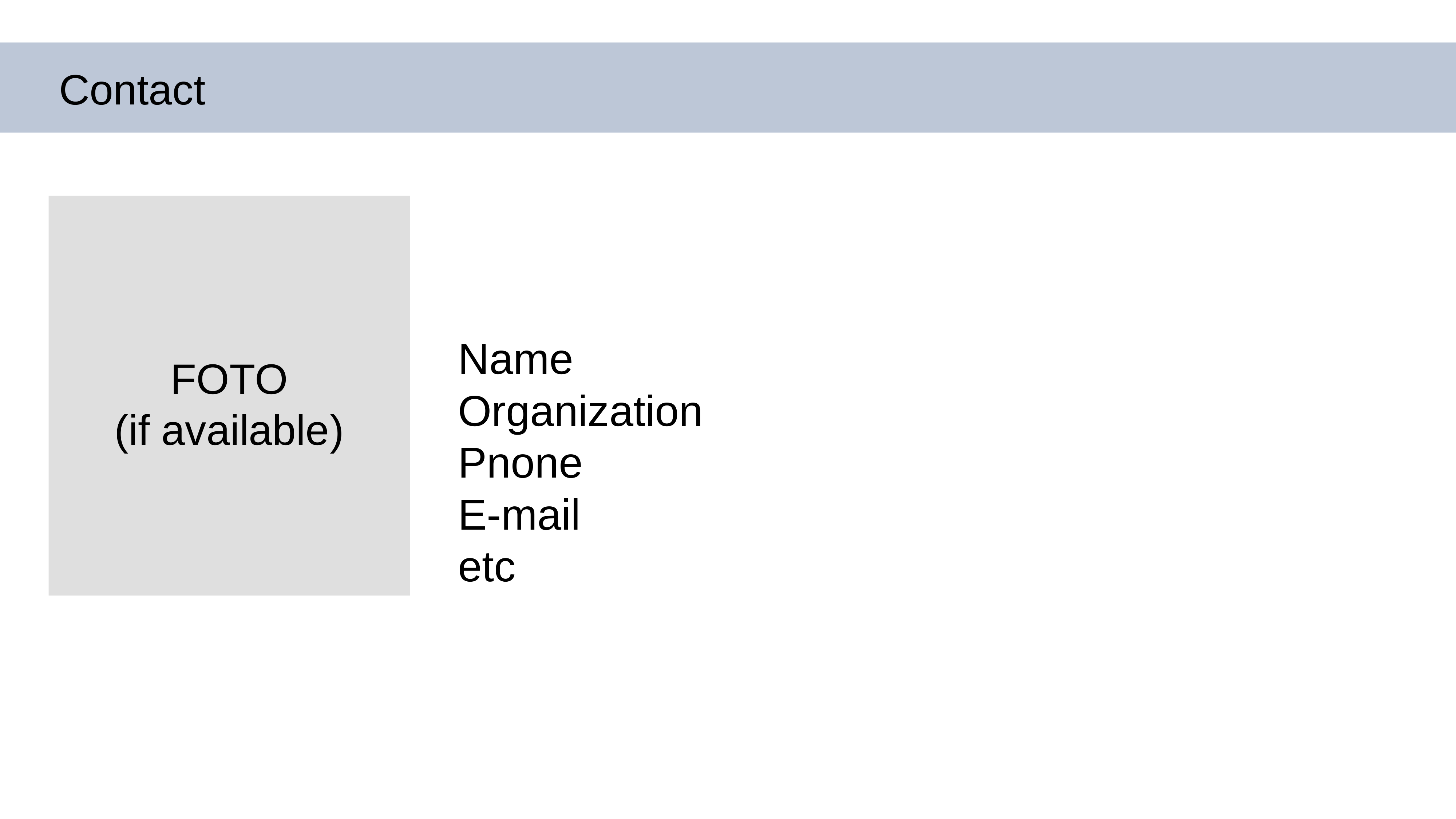

Contact

FOTO
(if available)
Name
Organization
Pnone
E-mail
etc